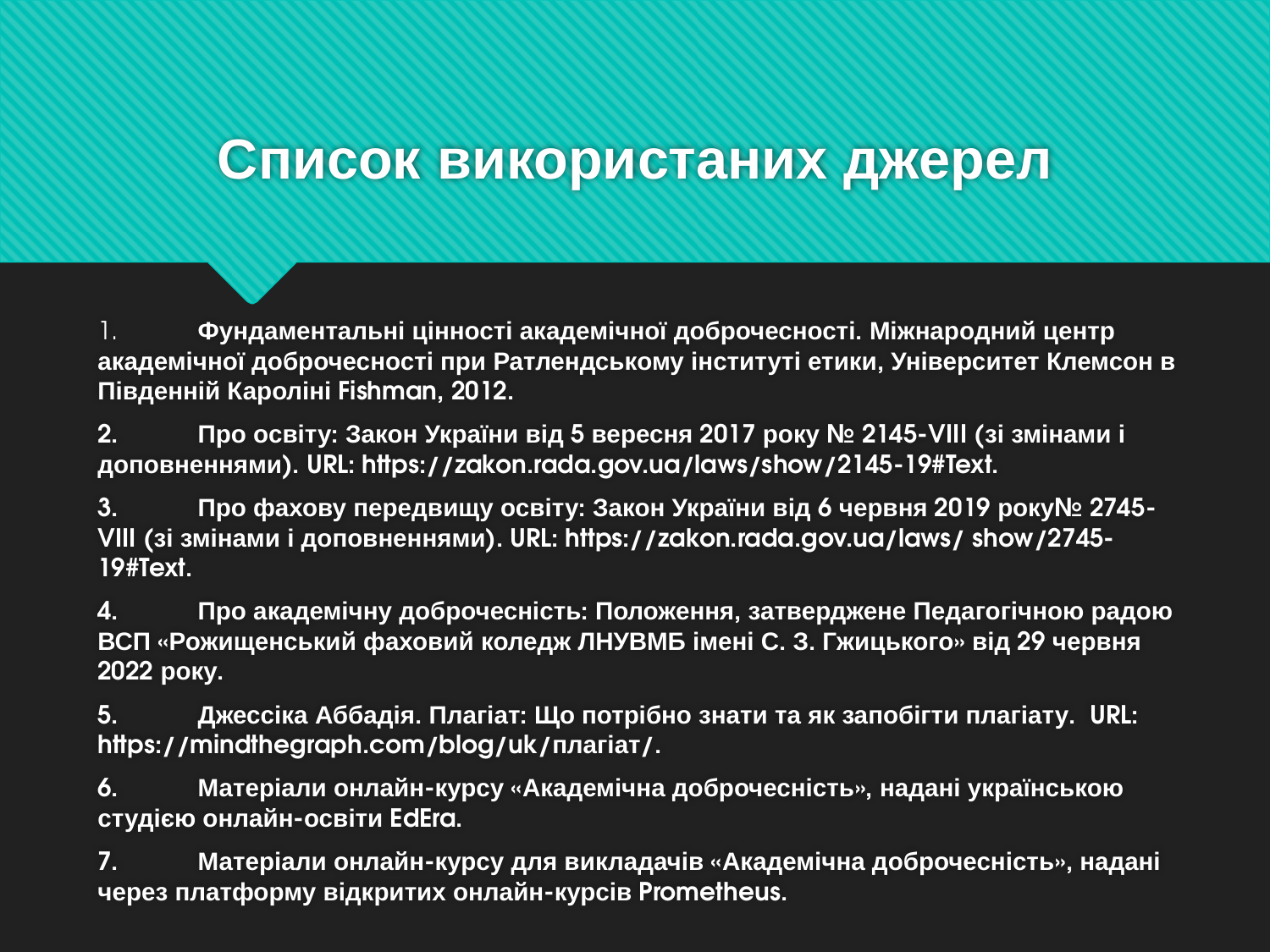

# Список використаних джерел
1.	Фундаментальні цінності академічної доброчесності. Міжнародний центр академічної доброчесності при Ратлендському інституті етики, Університет Клемсон в Південній Кароліні Fishman, 2012.
2.	Про освіту: Закон України від 5 вересня 2017 року № 2145-VIII (зі змінами і доповненнями). URL: https://zakon.rada.gov.ua/laws/show/2145-19#Text.
3.	Про фахову передвищу освіту: Закон України від 6 червня 2019 року№ 2745-VIII (зі змінами і доповненнями). URL: https://zakon.rada.gov.ua/laws/ show/2745-19#Text.
4.	Про академічну доброчесність: Положення, затверджене Педагогічною радою ВСП «Рожищенський фаховий коледж ЛНУВМБ імені С. З. Гжицького» від 29 червня 2022 року.
5.	Джессіка Аббадія. Плагіат: Що потрібно знати та як запобігти плагіату.  URL: https://mindthegraph.com/blog/uk/плагіат/.
6.	Матеріали онлайн-курсу «Академічна доброчесність», надані українською студією онлайн-освіти EdEra.
7.	Матеріали онлайн-курсу для викладачів «Академічна доброчесність», надані через платформу відкритих онлайн-курсів Prometheus.